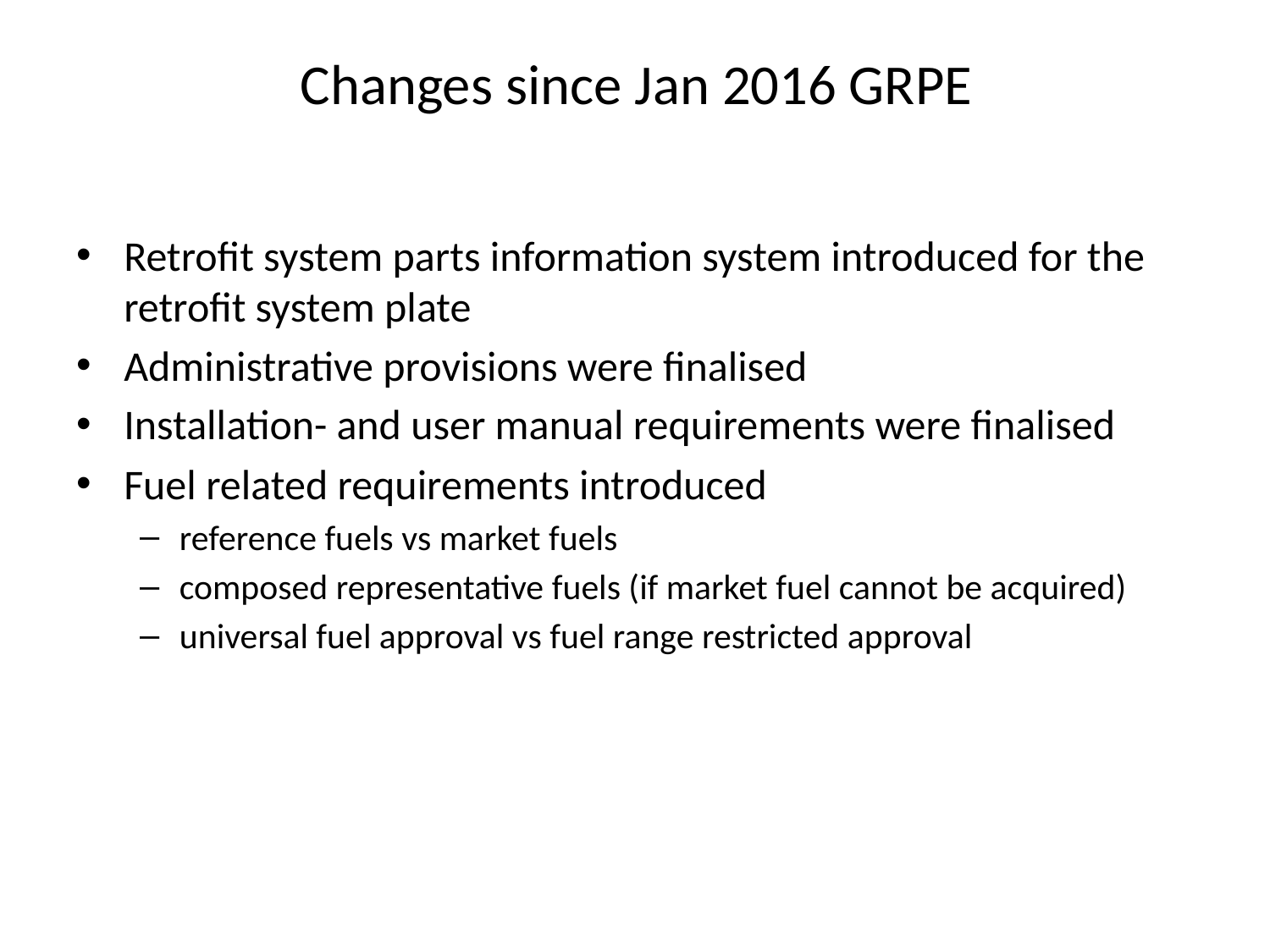

# Changes since Jan 2016 GRPE
Retrofit system parts information system introduced for the retrofit system plate
Administrative provisions were finalised
Installation- and user manual requirements were finalised
Fuel related requirements introduced
reference fuels vs market fuels
composed representative fuels (if market fuel cannot be acquired)
universal fuel approval vs fuel range restricted approval